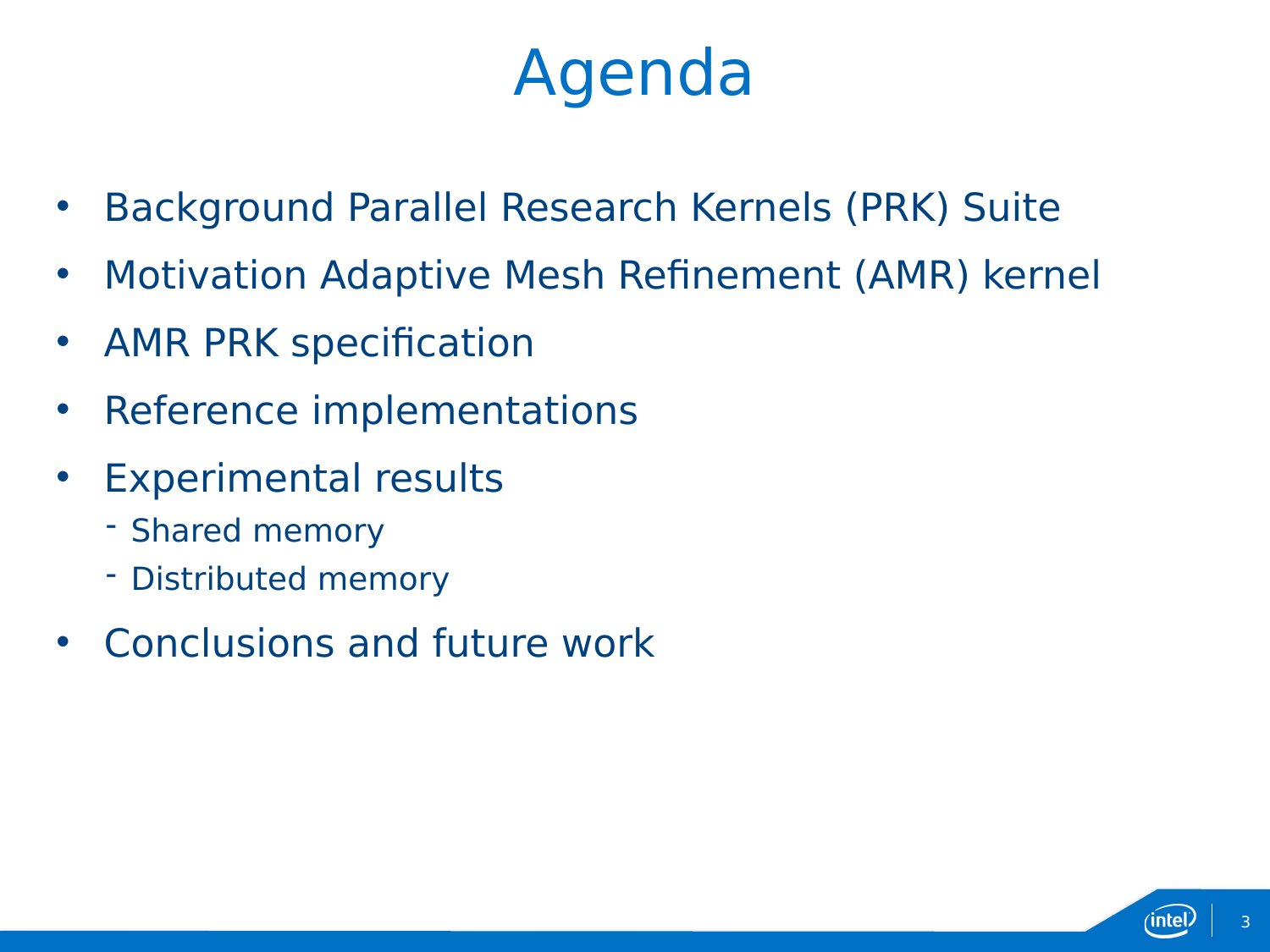

# Agenda
Background Parallel Research Kernels (PRK) Suite
Motivation Adaptive Mesh Refinement (AMR) kernel
AMR PRK specification
Reference implementations
Experimental results
Shared memory
Distributed memory
Conclusions and future work

3